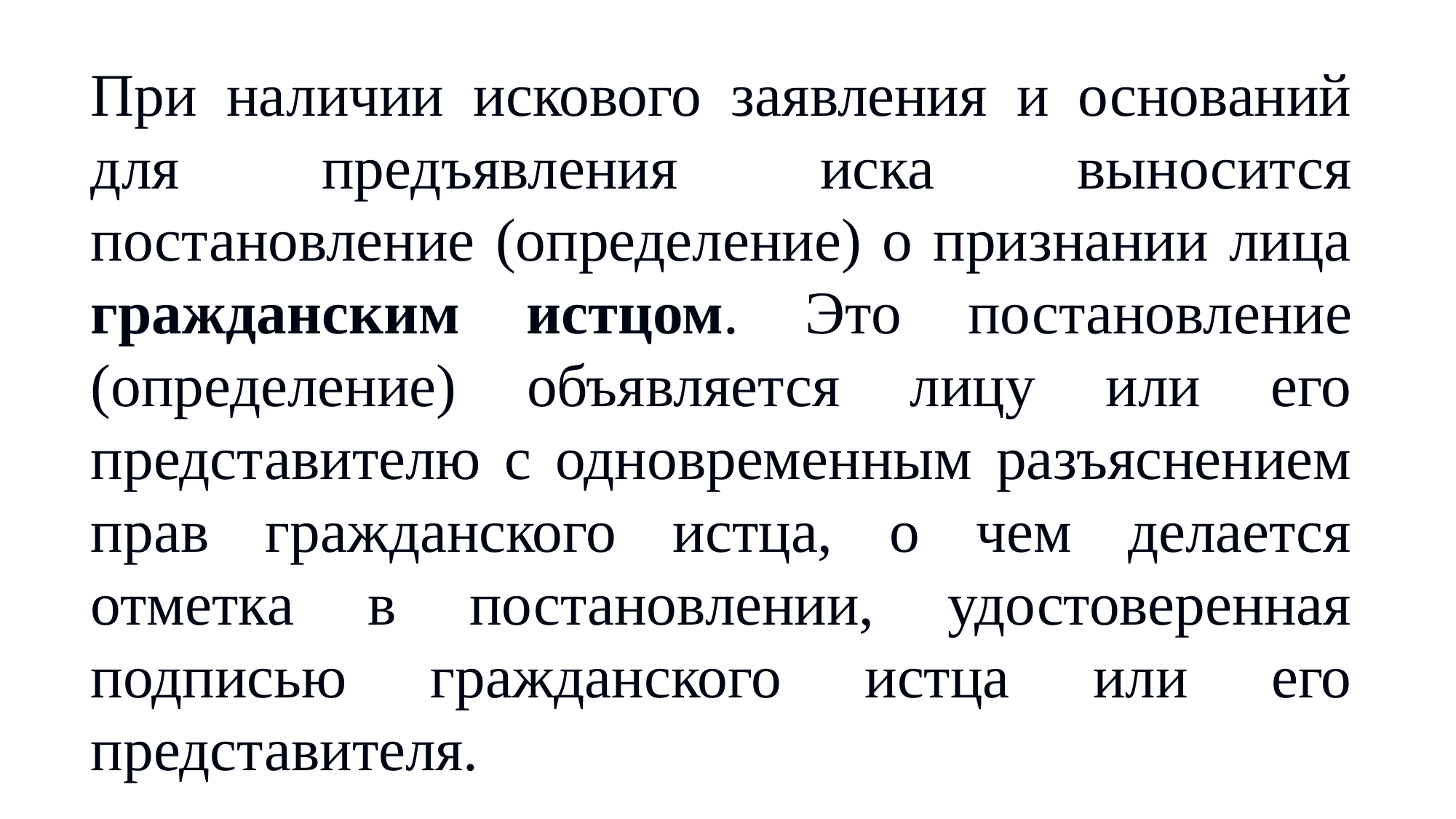

При наличии искового заявления и оснований для предъявления иска выносится постановление (определение) о признании лица гражданским истцом. Это постановление (определение) объявляется лицу или его представителю с одновременным разъяснением прав гражданского истца, о чем делается отметка в постановлении, удостоверенная подписью гражданского истца или его представителя.